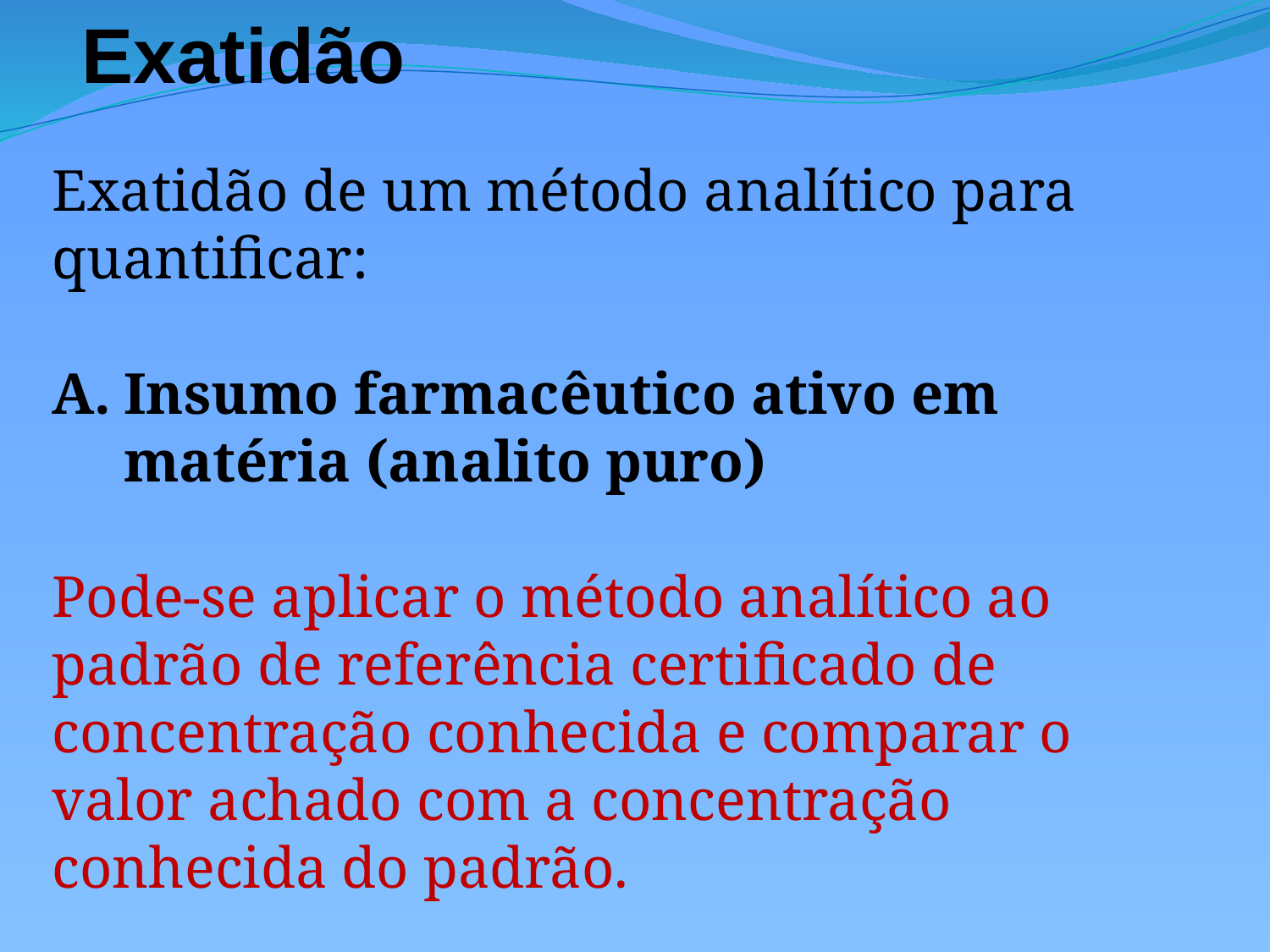

Exatidão
Exatidão de um método analítico para quantificar:

Insumo farmacêutico ativo em matéria (analito puro)

Pode-se aplicar o método analítico ao padrão de referência certificado de concentração conhecida e comparar o valor achado com a concentração conhecida do padrão.